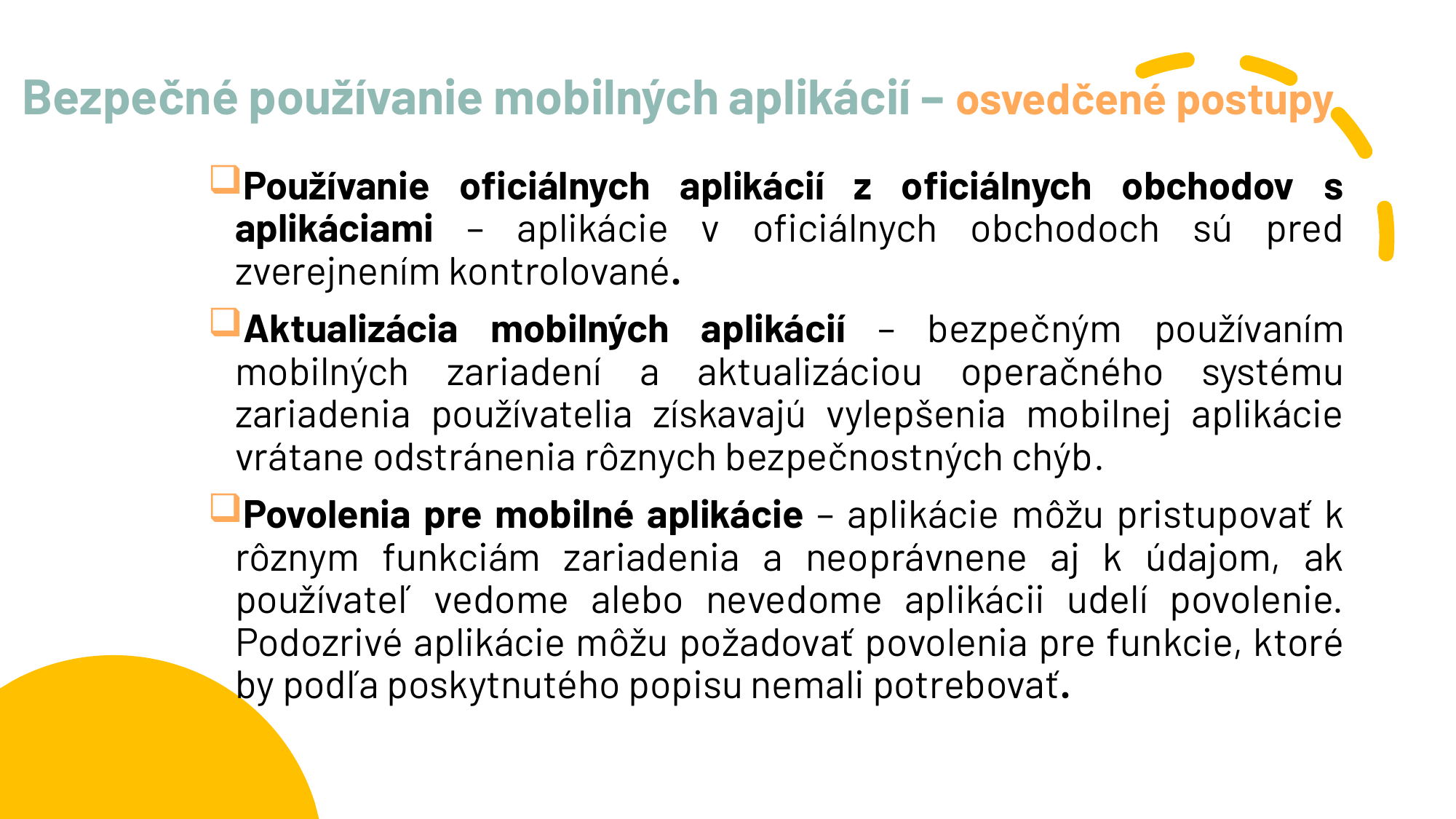

# Bezpečné používanie mobilných aplikácií – osvedčené postupy

Používanie oficiálnych aplikácií z oficiálnych obchodov s aplikáciami – aplikácie v oficiálnych obchodoch sú pred zverejnením kontrolované.
Aktualizácia mobilných aplikácií – bezpečným používaním mobilných zariadení a aktualizáciou operačného systému zariadenia používatelia získavajú vylepšenia mobilnej aplikácie vrátane odstránenia rôznych bezpečnostných chýb.
Povolenia pre mobilné aplikácie – aplikácie môžu pristupovať k rôznym funkciám zariadenia a neoprávnene aj k údajom, ak používateľ vedome alebo nevedome aplikácii udelí povolenie. Podozrivé aplikácie môžu požadovať povolenia pre funkcie, ktoré by podľa poskytnutého popisu nemali potrebovať.